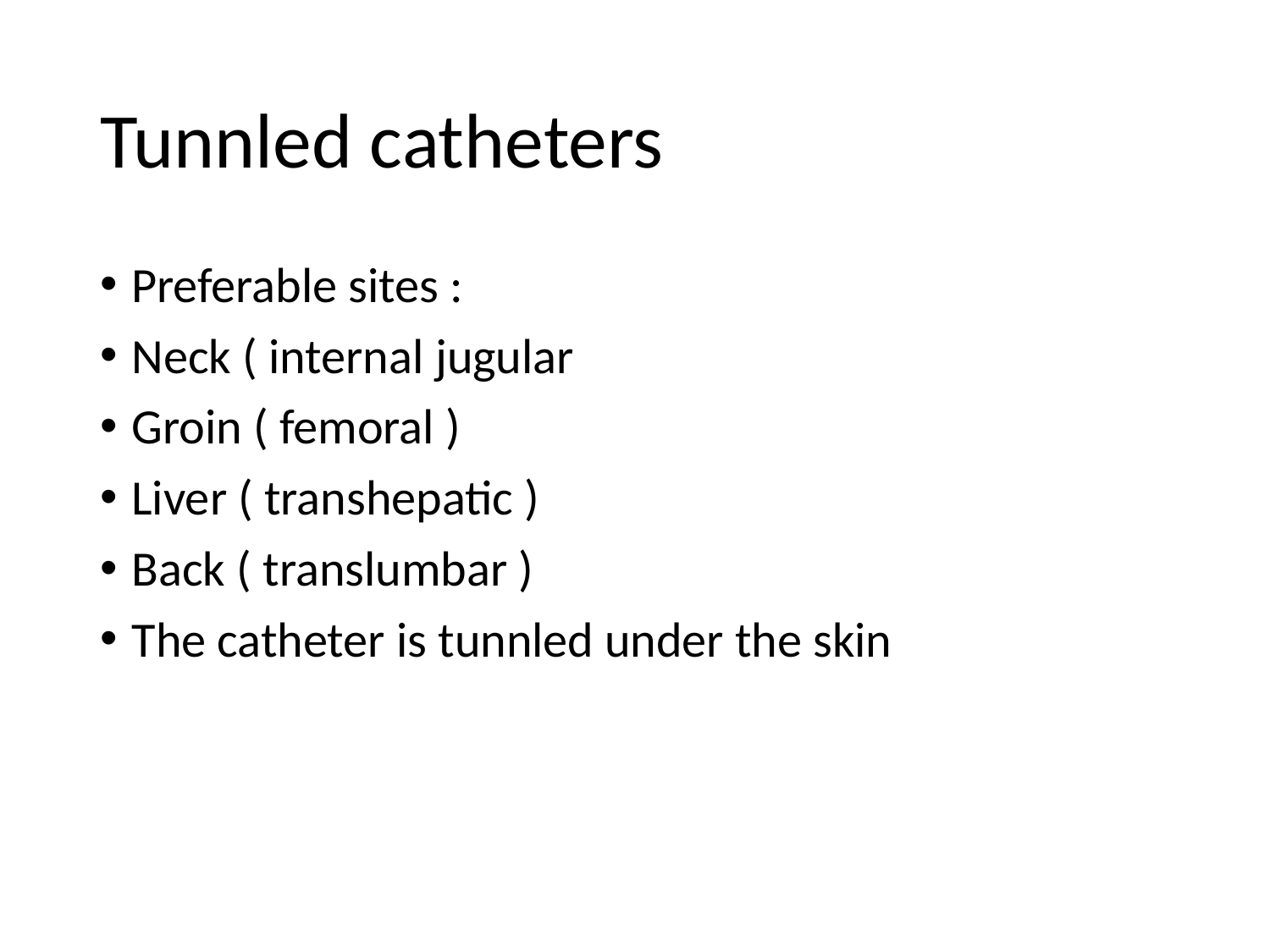

# Tunnled catheters
Preferable sites :
Neck ( internal jugular
Groin ( femoral )
Liver ( transhepatic )
Back ( translumbar )
The catheter is tunnled under the skin